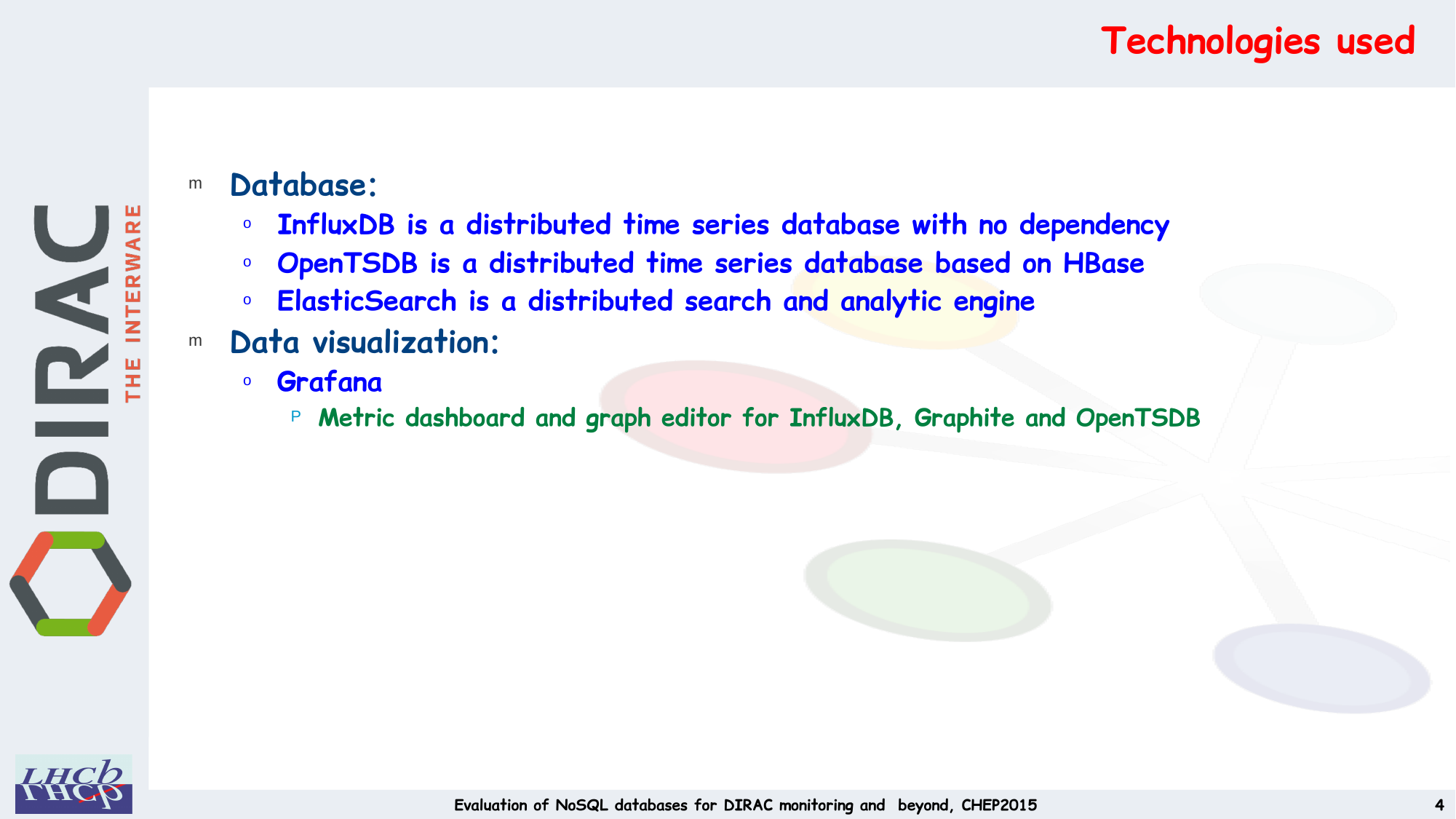

# Technologies used

Database:
InfluxDB is a distributed time series database with no dependency
OpenTSDB is a distributed time series database based on HBase
ElasticSearch is a distributed search and analytic engine
Data visualization:
Grafana
Metric dashboard and graph editor for InfluxDB, Graphite and OpenTSDB

Evaluation of NoSQL databases for DIRAC monitoring and  beyond, CHEP2015
4